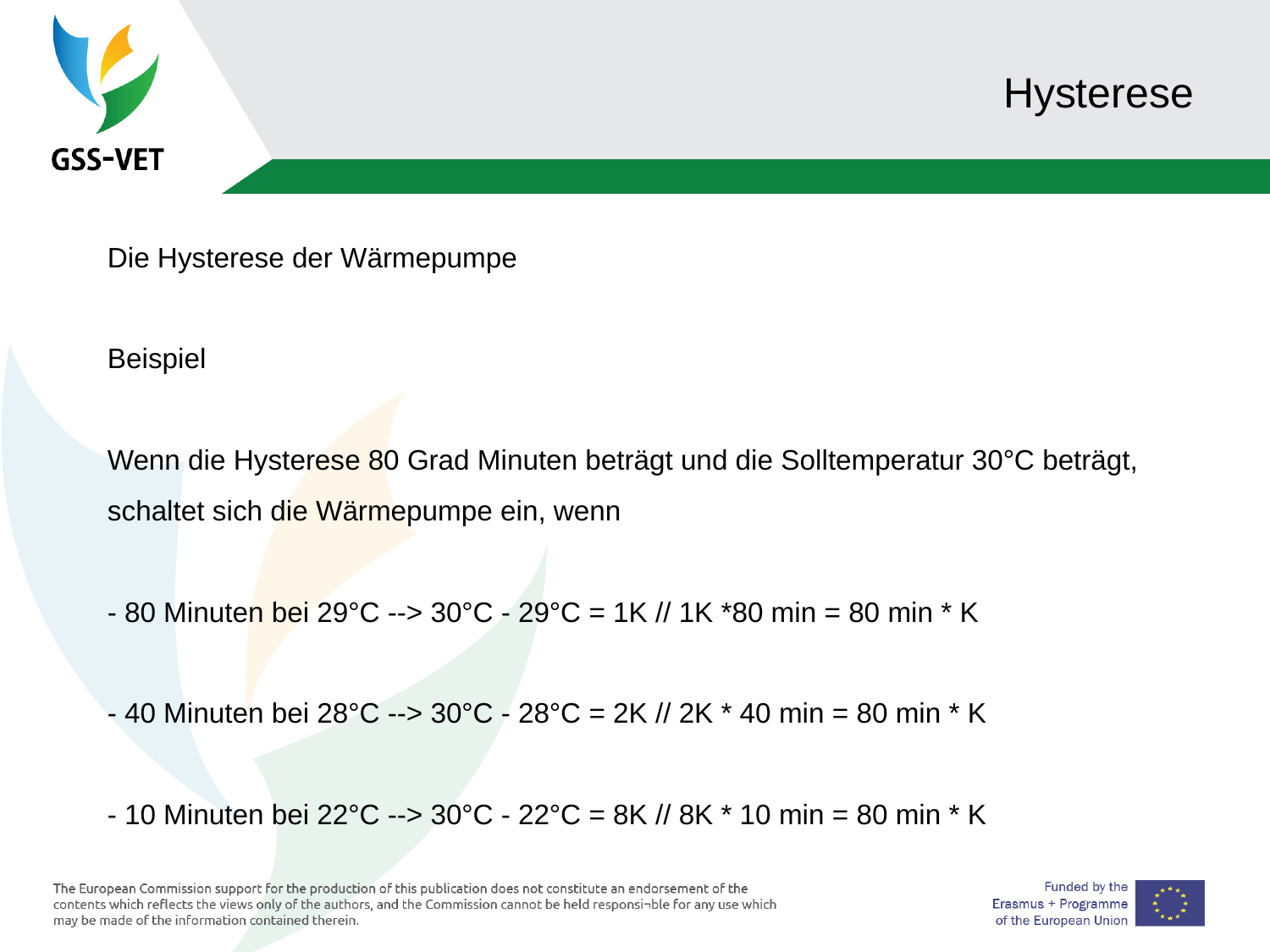

# Hysterese
Die Hysterese der Wärmepumpe

Beispiel

Wenn die Hysterese 80 Grad Minuten beträgt und die Solltemperatur 30°C beträgt, schaltet sich die Wärmepumpe ein, wenn

- 80 Minuten bei 29°C --> 30°C - 29°C = 1K // 1K *80 min = 80 min * K

- 40 Minuten bei 28°C --> 30°C - 28°C = 2K // 2K * 40 min = 80 min * K

- 10 Minuten bei 22°C --> 30°C - 22°C = 8K // 8K * 10 min = 80 min * K